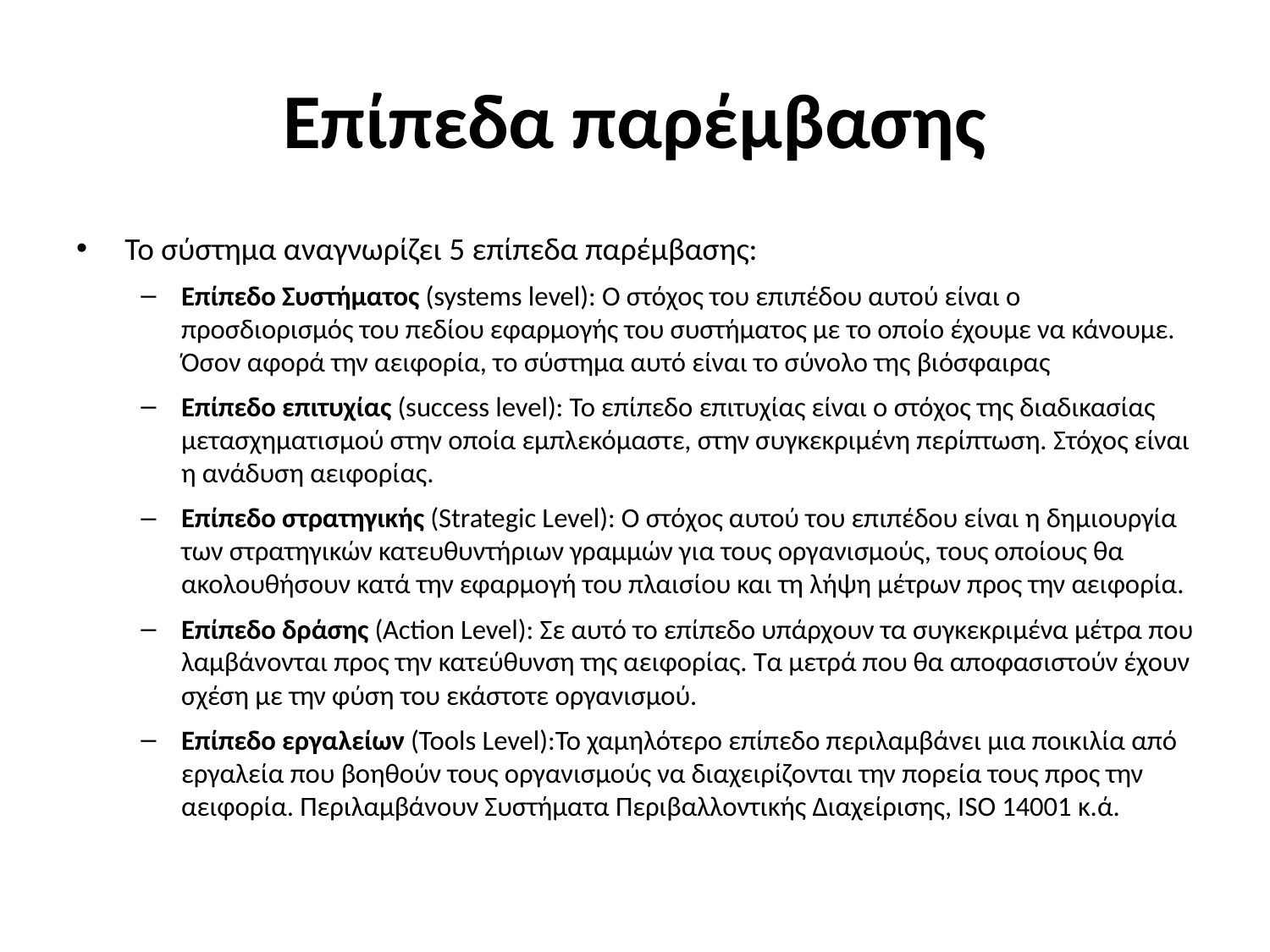

# Επίπεδα παρέμβασης
Το σύστημα αναγνωρίζει 5 επίπεδα παρέμβασης:
Επίπεδο Συστήματος (systems level): Ο στόχος του επιπέδου αυτού είναι ο προσδιορισμός του πεδίου εφαρμογής του συστήματος με το οποίο έχουμε να κάνουμε. Όσον αφορά την αειφορία, το σύστημα αυτό είναι το σύνολο της βιόσφαιρας
Επίπεδο επιτυχίας (success level): Το επίπεδο επιτυχίας είναι ο στόχος της διαδικασίας μετασχηματισμού στην οποία εμπλεκόμαστε, στην συγκεκριμένη περίπτωση. Στόχος είναι η ανάδυση αειφορίας.
Επίπεδο στρατηγικής (Strategic Level): Ο στόχος αυτού του επιπέδου είναι η δημιουργία των στρατηγικών κατευθυντήριων γραμμών για τους οργανισμούς, τους οποίους θα ακολουθήσουν κατά την εφαρμογή του πλαισίου και τη λήψη μέτρων προς την αειφορία.
Επίπεδο δράσης (Action Level): Σε αυτό το επίπεδο υπάρχουν τα συγκεκριμένα μέτρα που λαμβάνονται προς την κατεύθυνση της αειφορίας. Τα μετρά που θα αποφασιστούν έχουν σχέση με την φύση του εκάστοτε οργανισμού.
Επίπεδο εργαλείων (Tools Level):Το χαμηλότερο επίπεδο περιλαμβάνει μια ποικιλία από εργαλεία που βοηθούν τους οργανισμούς να διαχειρίζονται την πορεία τους προς την αειφορία. Περιλαμβάνουν Συστήματα Περιβαλλοντικής Διαχείρισης, ISO 14001 κ.ά.